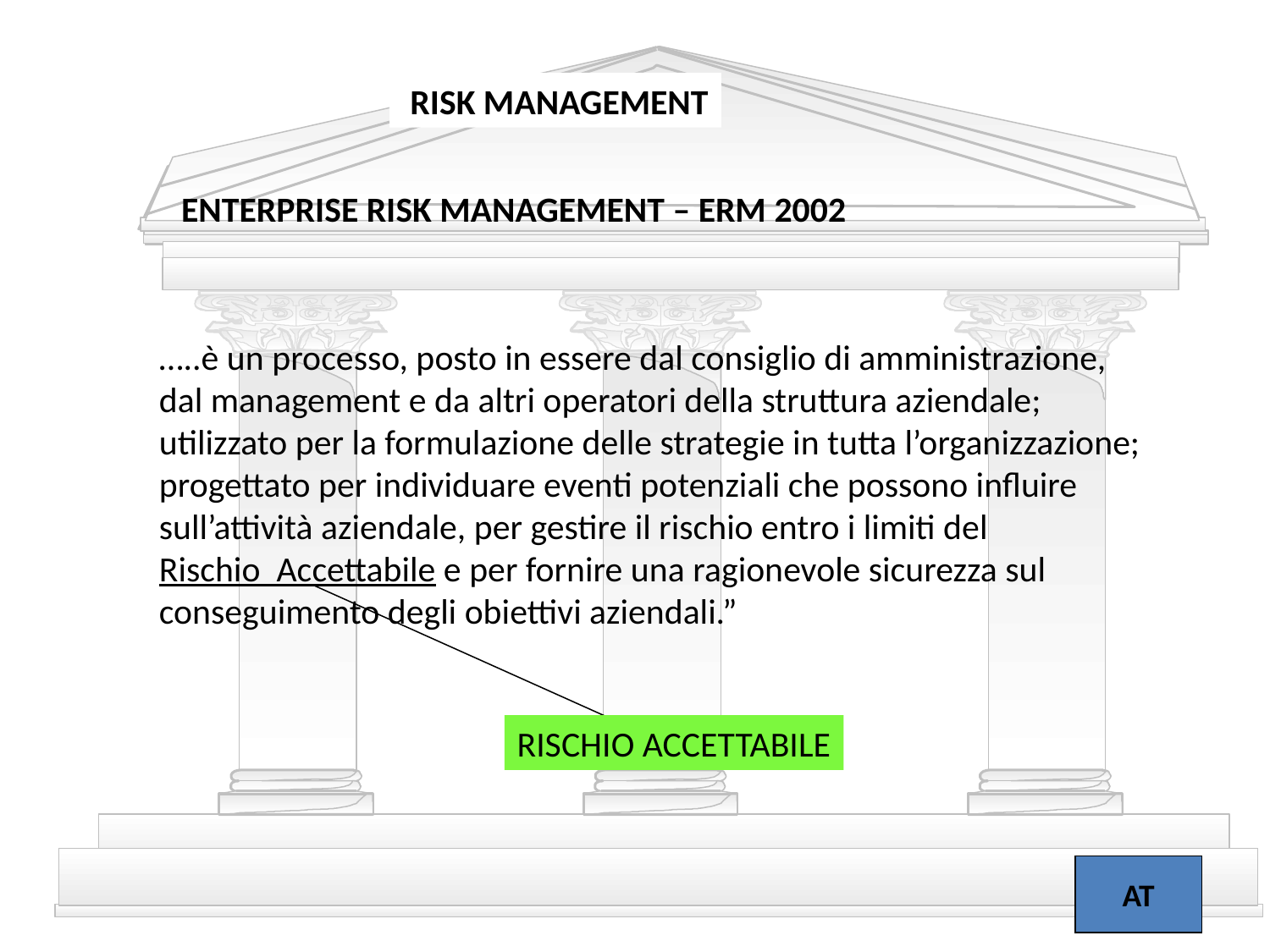

RISK MANAGEMENT
ENTERPRISE RISK MANAGEMENT – ERM 2002

…..è un processo, posto in essere dal consiglio di amministrazione,
dal management e da altri operatori della struttura aziendale;
utilizzato per la formulazione delle strategie in tutta l’organizzazione;
progettato per individuare eventi potenziali che possono influire
sull’attività aziendale, per gestire il rischio entro i limiti del
Rischio  Accettabile e per fornire una ragionevole sicurezza sul
conseguimento degli obiettivi aziendali.”

RISCHIO ACCETTABILE
AT
5